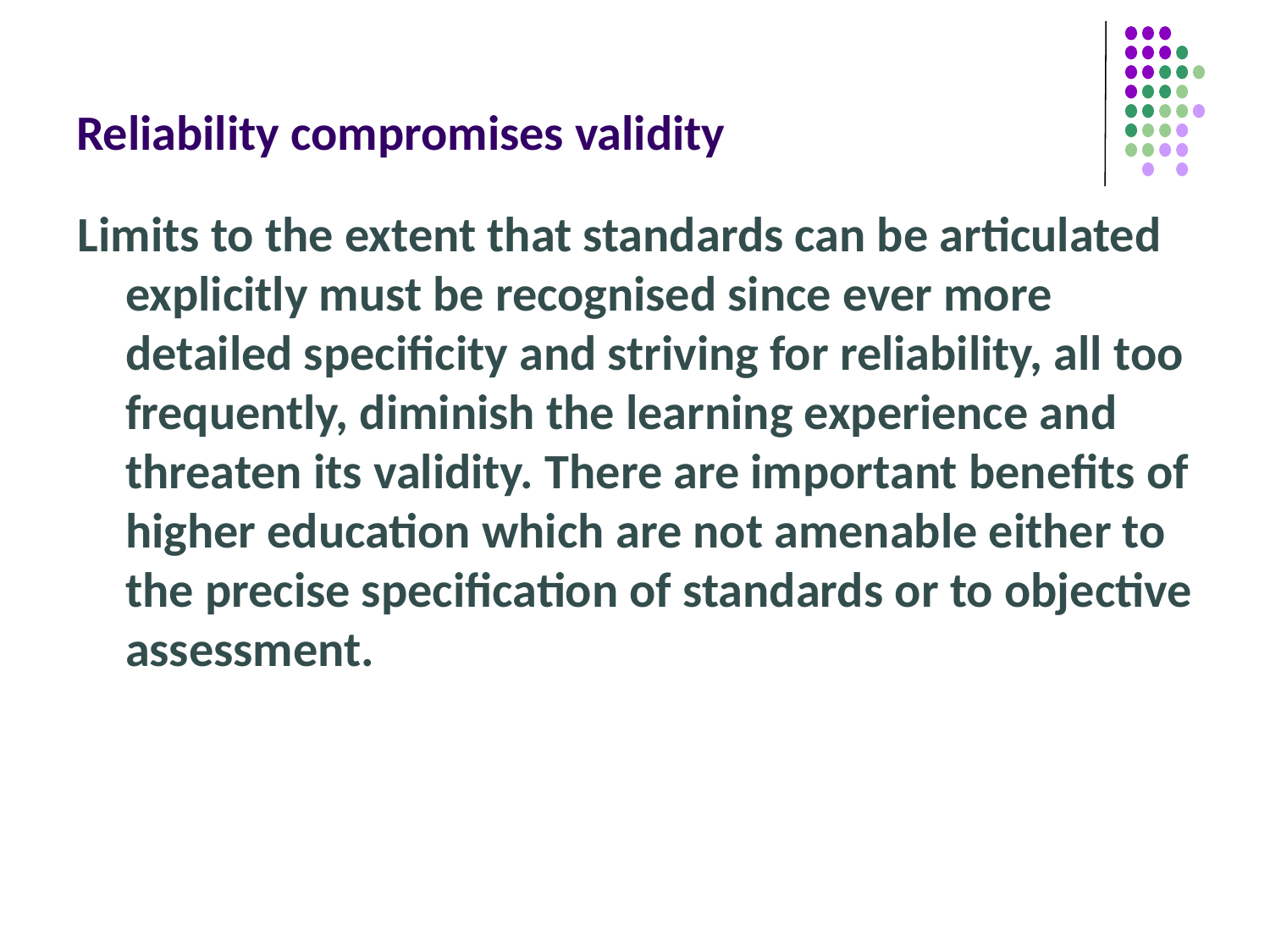

# Reliability compromises validity
Limits to the extent that standards can be articulated explicitly must be recognised since ever more detailed specificity and striving for reliability, all too frequently, diminish the learning experience and threaten its validity. There are important benefits of higher education which are not amenable either to the precise specification of standards or to objective assessment.